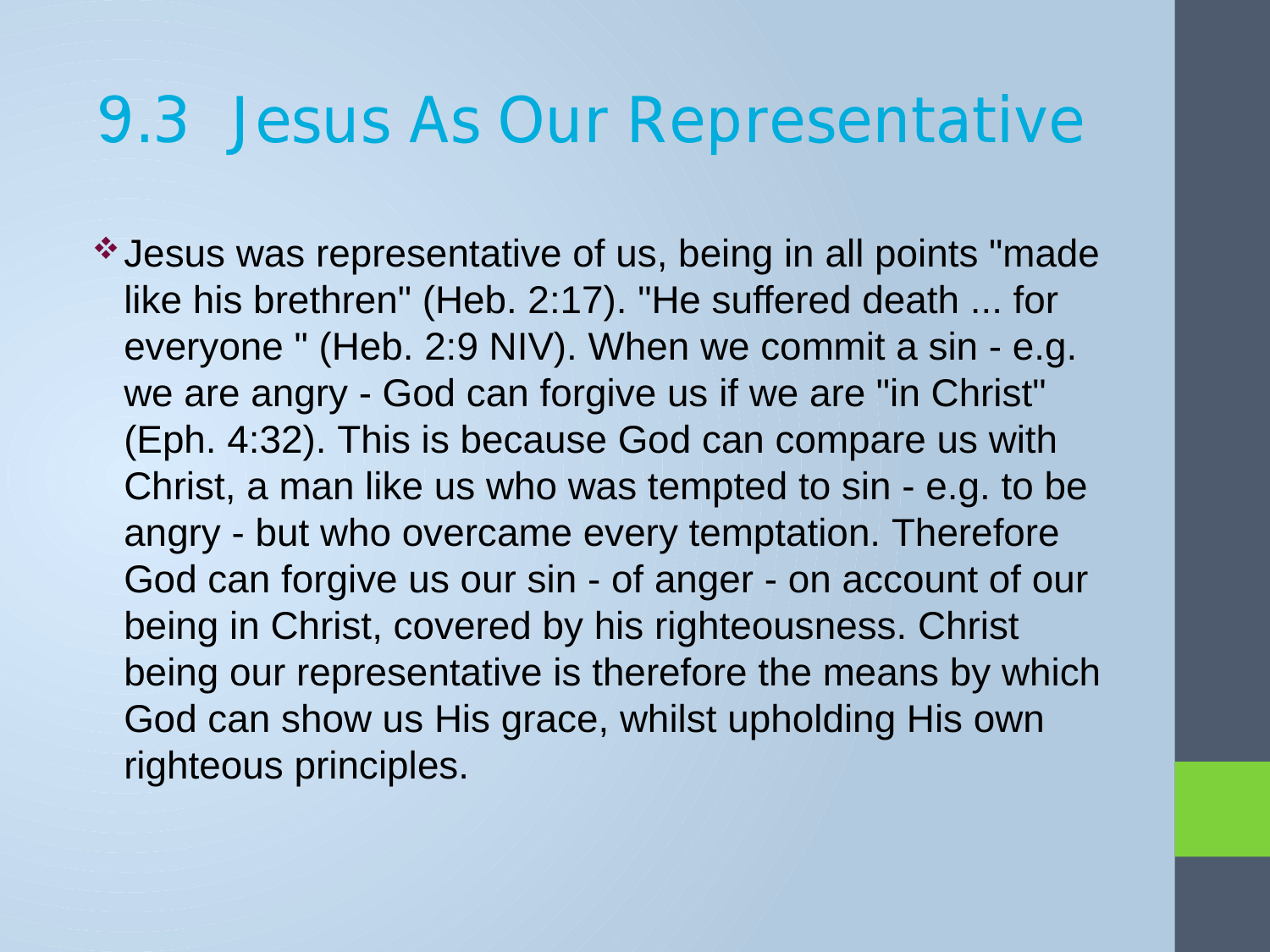

# 9.3  Jesus As Our Representative
Jesus was representative of us, being in all points "made like his brethren" (Heb. 2:17). "He suffered death ... for everyone " (Heb. 2:9 NIV). When we commit a sin - e.g. we are angry - God can forgive us if we are "in Christ" (Eph. 4:32). This is because God can compare us with Christ, a man like us who was tempted to sin - e.g. to be angry - but who overcame every temptation. Therefore God can forgive us our sin - of anger - on account of our being in Christ, covered by his righteousness. Christ being our representative is therefore the means by which God can show us His grace, whilst upholding His own righteous principles.